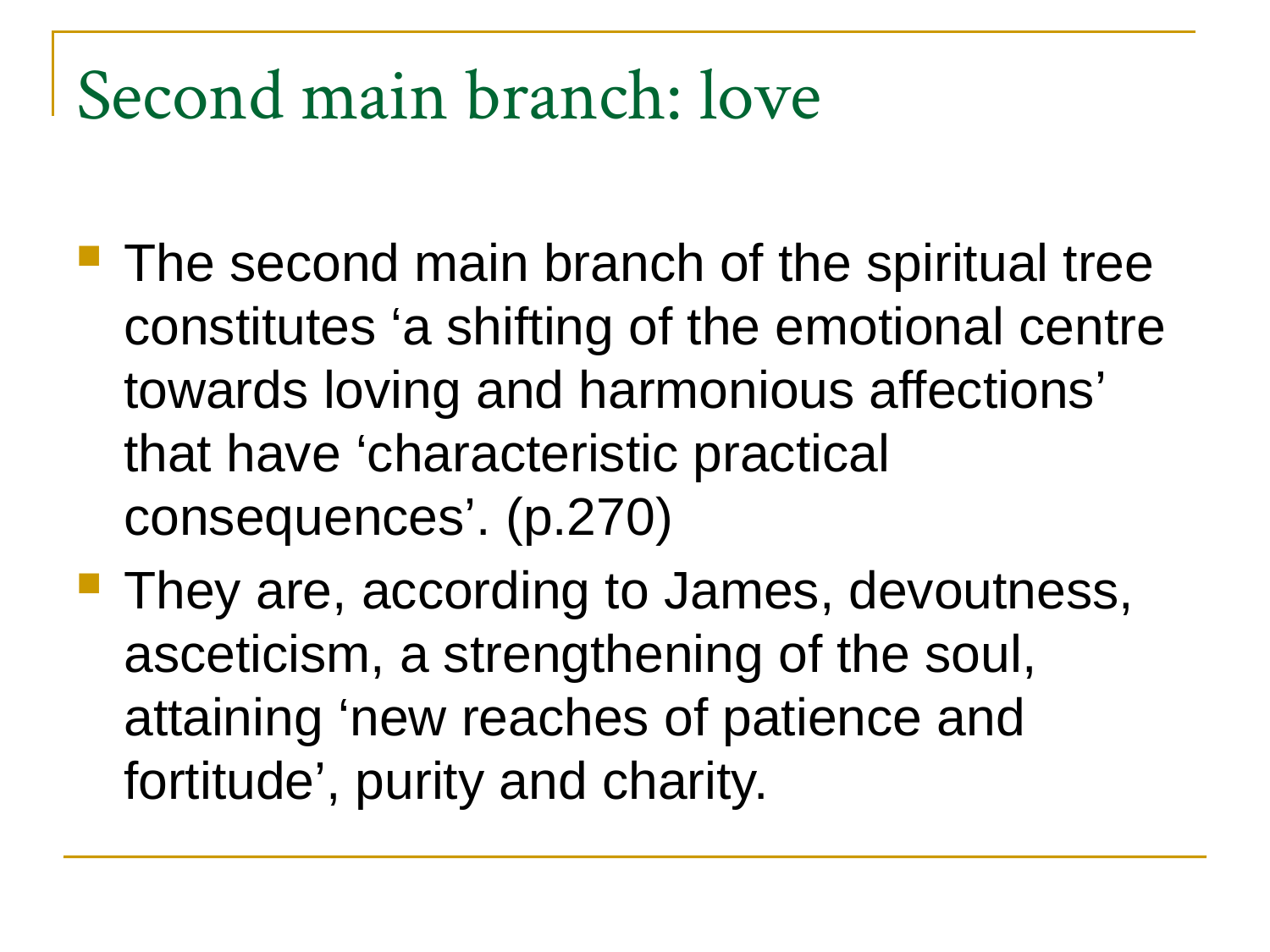

# Second main branch: love
The second main branch of the spiritual tree constitutes ‘a shifting of the emotional centre towards loving and harmonious affections’ that have ‘characteristic practical consequences’. (p.270)
They are, according to James, devoutness,  asceticism, a strengthening of the soul, attaining ‘new reaches of patience and fortitude’, purity and charity.